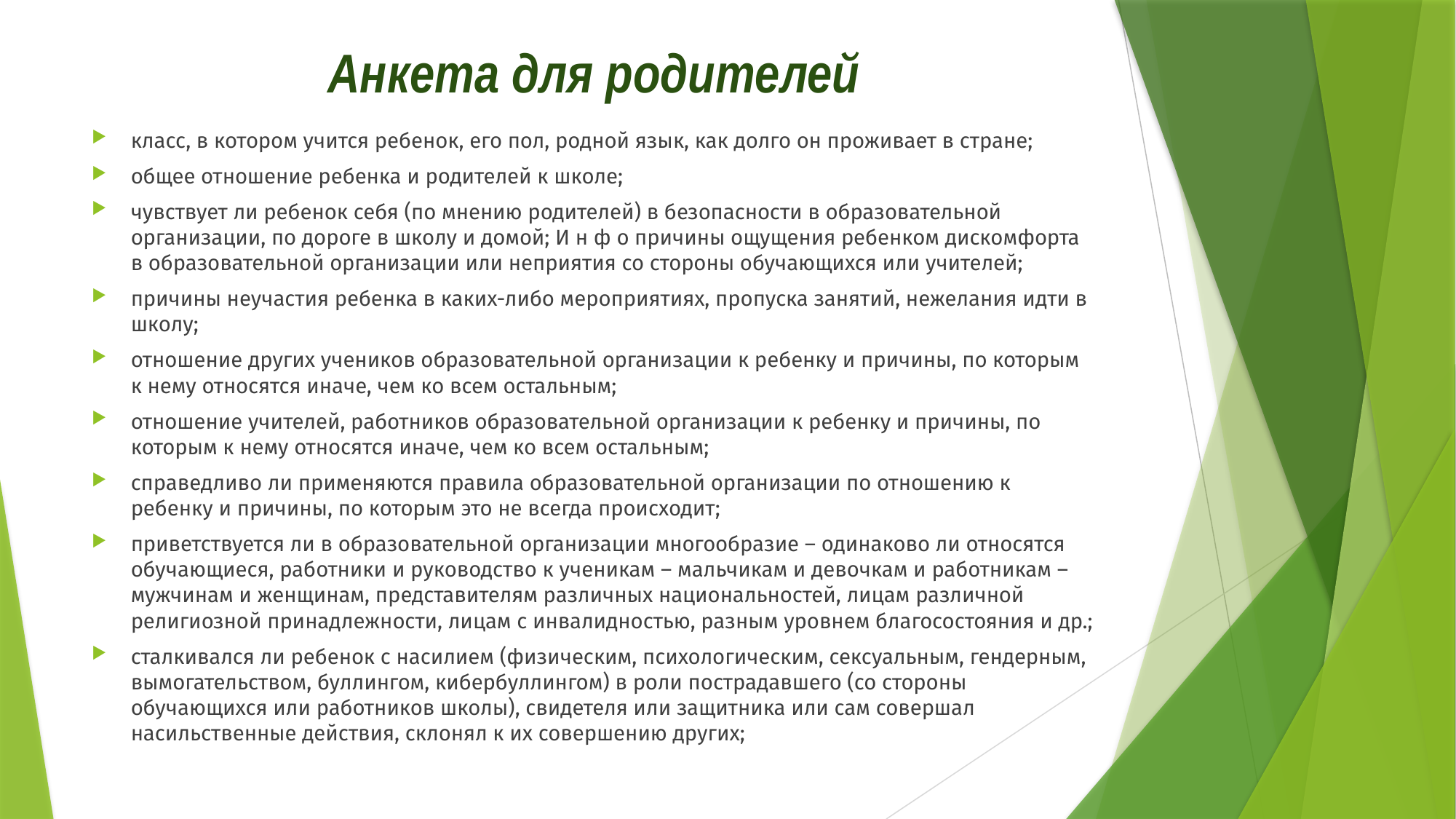

# Анкета для родителей
класс, в котором учится ребенок, его пол, родной язык, как долго он проживает в стране;
общее отношение ребенка и родителей к школе;
чувствует ли ребенок себя (по мнению родителей) в безопасности в образовательной организации, по дороге в школу и домой; И н ф о причины ощущения ребенком дискомфорта в образовательной организации или неприятия со стороны обучающихся или учителей;
причины неучастия ребенка в каких-либо мероприятиях, пропуска занятий, нежелания идти в школу;
отношение других учеников образовательной организации к ребенку и причины, по которым к нему относятся иначе, чем ко всем остальным;
отношение учителей, работников образовательной организации к ребенку и причины, по которым к нему относятся иначе, чем ко всем остальным;
справедливо ли применяются правила образовательной организации по отношению к ребенку и причины, по которым это не всегда происходит;
приветствуется ли в образовательной организации многообразие – одинаково ли относятся обучающиеся, работники и руководство к ученикам – мальчикам и девочкам и работникам – мужчинам и женщинам, представителям различных национальностей, лицам различной религиозной принадлежности, лицам с инвалидностью, разным уровнем благосостояния и др.;
сталкивался ли ребенок с насилием (физическим, психологическим, сексуальным, гендерным, вымогательством, буллингом, кибербуллингом) в роли пострадавшего (со стороны обучающихся или работников школы), свидетеля или защитника или сам совершал насильственные действия, склонял к их совершению других;